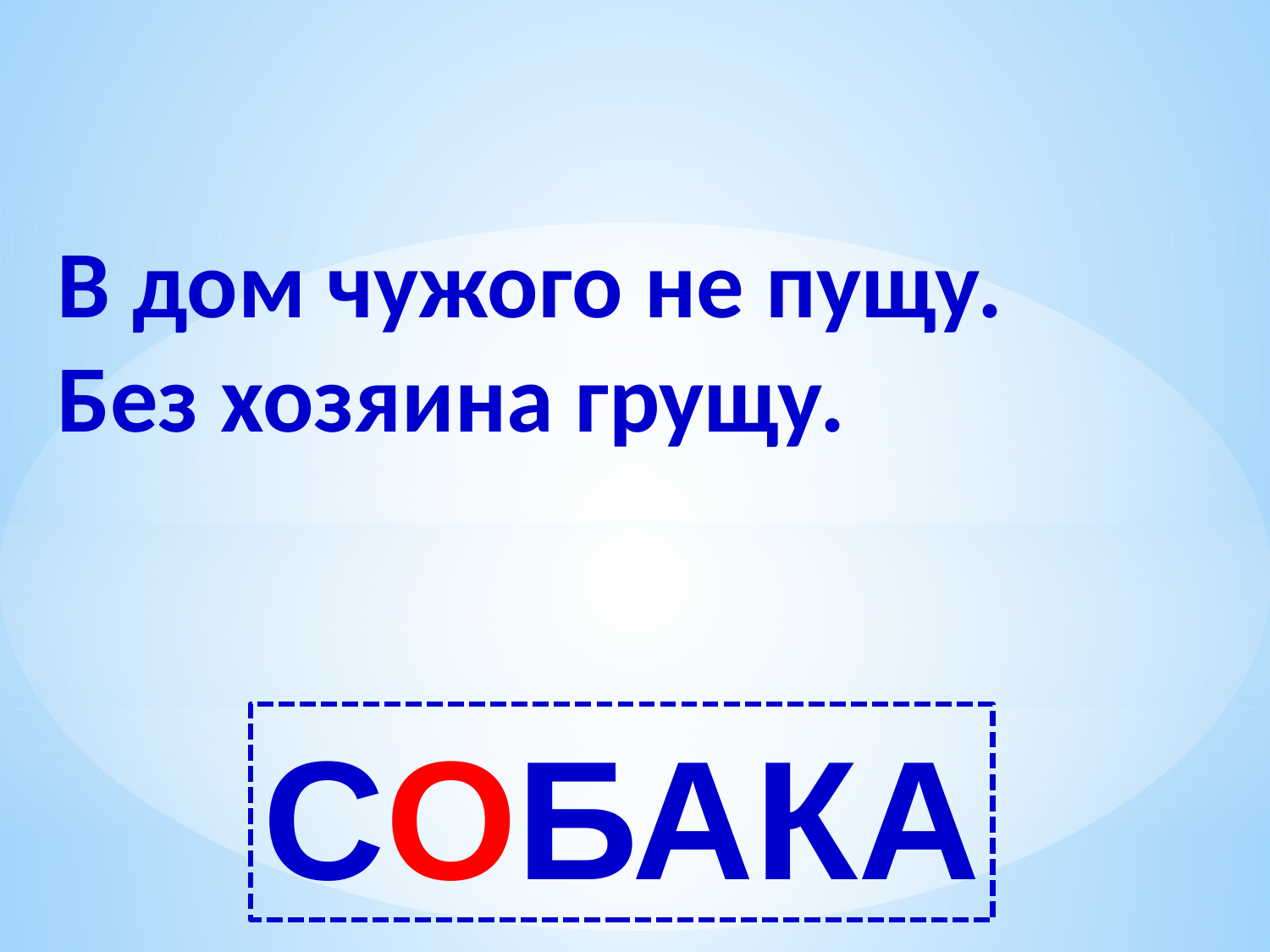

В дом чужого не пущу.
Без хозяина грущу.
сОБАка